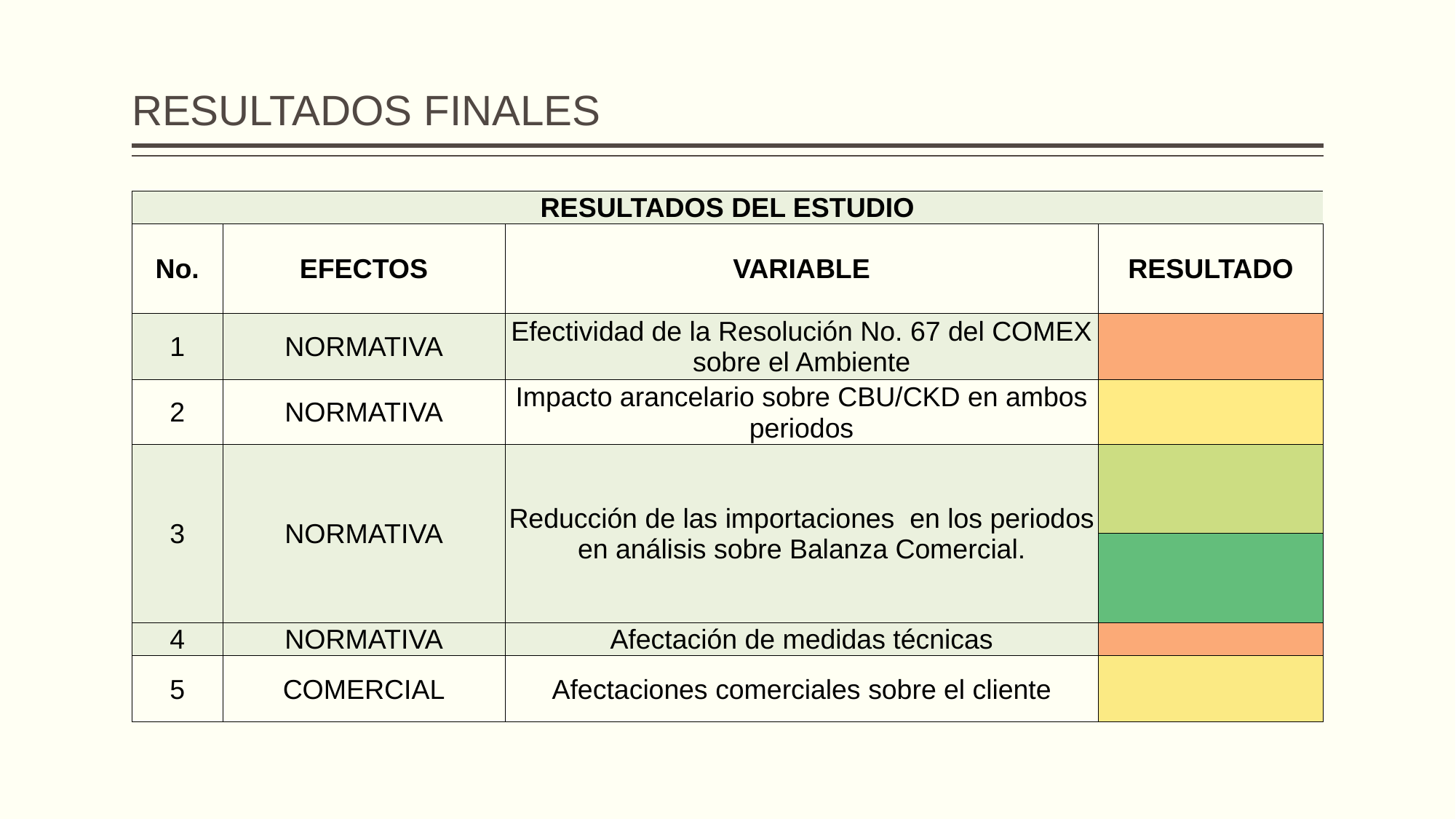

# RESULTADOS FINALES
| RESULTADOS DEL ESTUDIO |  |  |  |
| --- | --- | --- | --- |
| No. | EFECTOS | VARIABLE | RESULTADO |
| 1 | NORMATIVA | Efectividad de la Resolución No. 67 del COMEX sobre el Ambiente |  |
| 2 | NORMATIVA | Impacto arancelario sobre CBU/CKD en ambos periodos |  |
| 3 | NORMATIVA | Reducción de las importaciones en los periodos en análisis sobre Balanza Comercial. |  |
|  |  |  |  |
| 4 | NORMATIVA | Afectación de medidas técnicas |  |
| 5 | COMERCIAL | Afectaciones comerciales sobre el cliente |  |